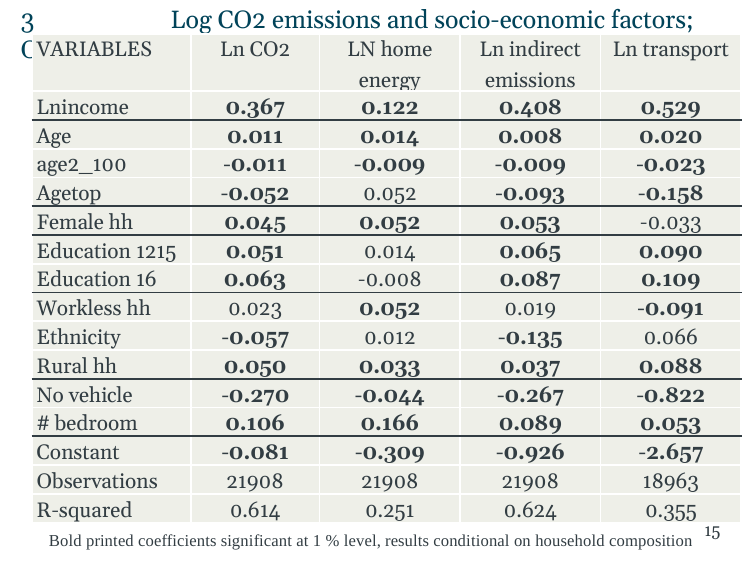

# 3	Log CO2 emissions and socio-economic factors; OLS
| VARIABLES | Ln CO2 | LN home energy | Ln indirect emissions | Ln transport |
| --- | --- | --- | --- | --- |
| Lnincome | 0.367 | 0.122 | 0.408 | 0.529 |
| Age | 0.011 | 0.014 | 0.008 | 0.020 |
| age2\_100 | -0.011 | -0.009 | -0.009 | -0.023 |
| Agetop | -0.052 | 0.052 | -0.093 | -0.158 |
| Female hh | 0.045 | 0.052 | 0.053 | -0.033 |
| Education 1215 | 0.051 | 0.014 | 0.065 | 0.090 |
| Education 16 | 0.063 | -0.008 | 0.087 | 0.109 |
| Workless hh | 0.023 | 0.052 | 0.019 | -0.091 |
| Ethnicity | -0.057 | 0.012 | -0.135 | 0.066 |
| Rural hh | 0.050 | 0.033 | 0.037 | 0.088 |
| No vehicle | -0.270 | -0.044 | -0.267 | -0.822 |
| # bedroom | 0.106 | 0.166 | 0.089 | 0.053 |
| Constant | -0.081 | -0.309 | -0.926 | -2.657 |
| Observations | 21908 | 21908 | 21908 | 18963 |
| R-squared | 0.614 | 0.251 | 0.624 | 0.355 |
15
Bold printed coefficients significant at 1 % level, results conditional on household composition